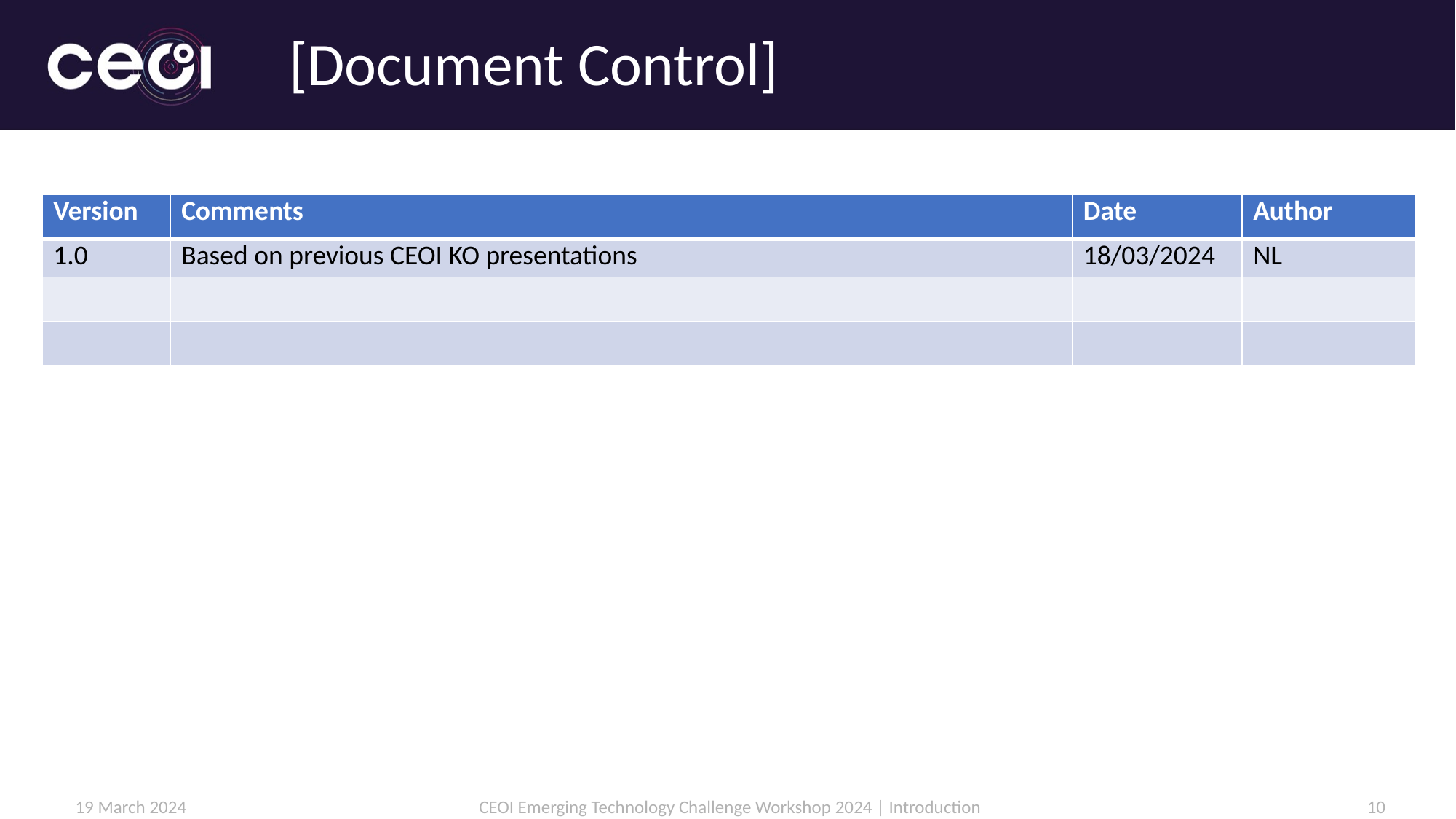

# [Document Control]
| Version | Comments | Date | Author |
| --- | --- | --- | --- |
| 1.0 | Based on previous CEOI KO presentations | 18/03/2024 | NL |
|  |  |  |  |
|  |  |  |  |
19 March 2024
CEOI Emerging Technology Challenge Workshop 2024 | Introduction
10